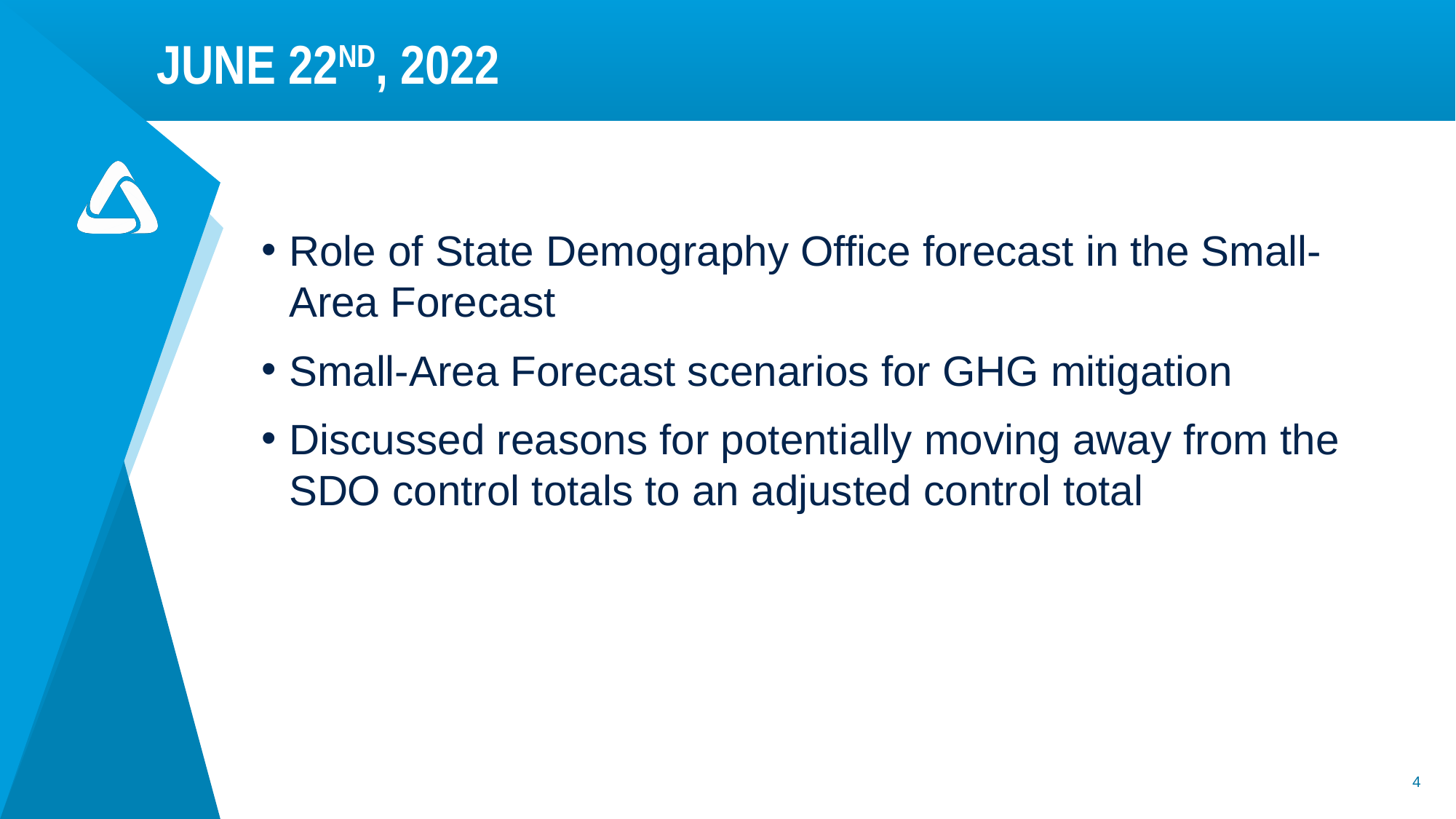

# June 22nd, 2022
Role of State Demography Office forecast in the Small-Area Forecast
Small-Area Forecast scenarios for GHG mitigation
Discussed reasons for potentially moving away from the SDO control totals to an adjusted control total